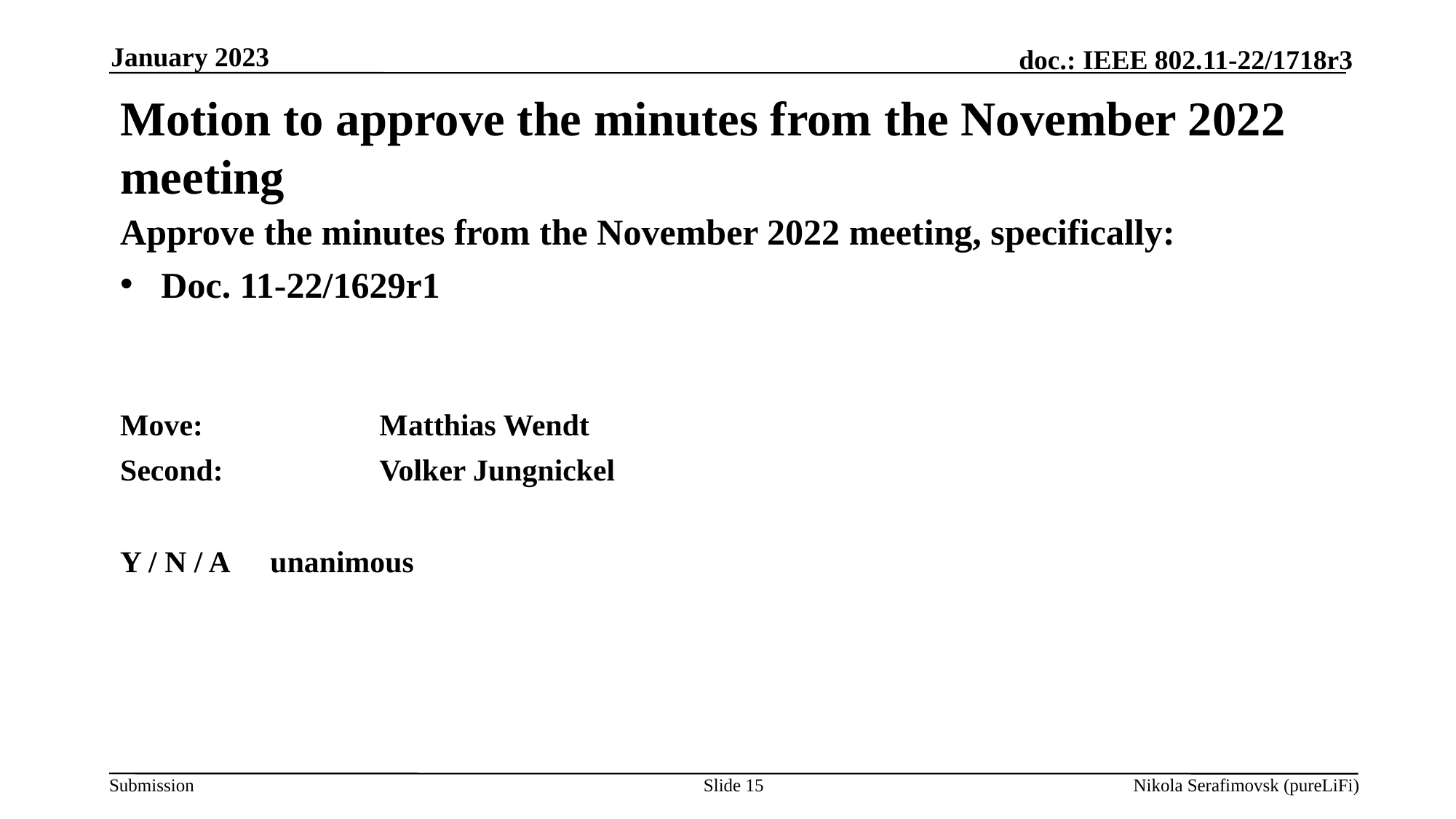

January 2023
# Motion to approve the minutes from the November 2022 meeting
Approve the minutes from the November 2022 meeting, specifically:
Doc. 11-22/1629r1

Move: 		Matthias Wendt
Second:		Volker Jungnickel

Y / N / A 	unanimous
Slide 15
Nikola Serafimovsk (pureLiFi)